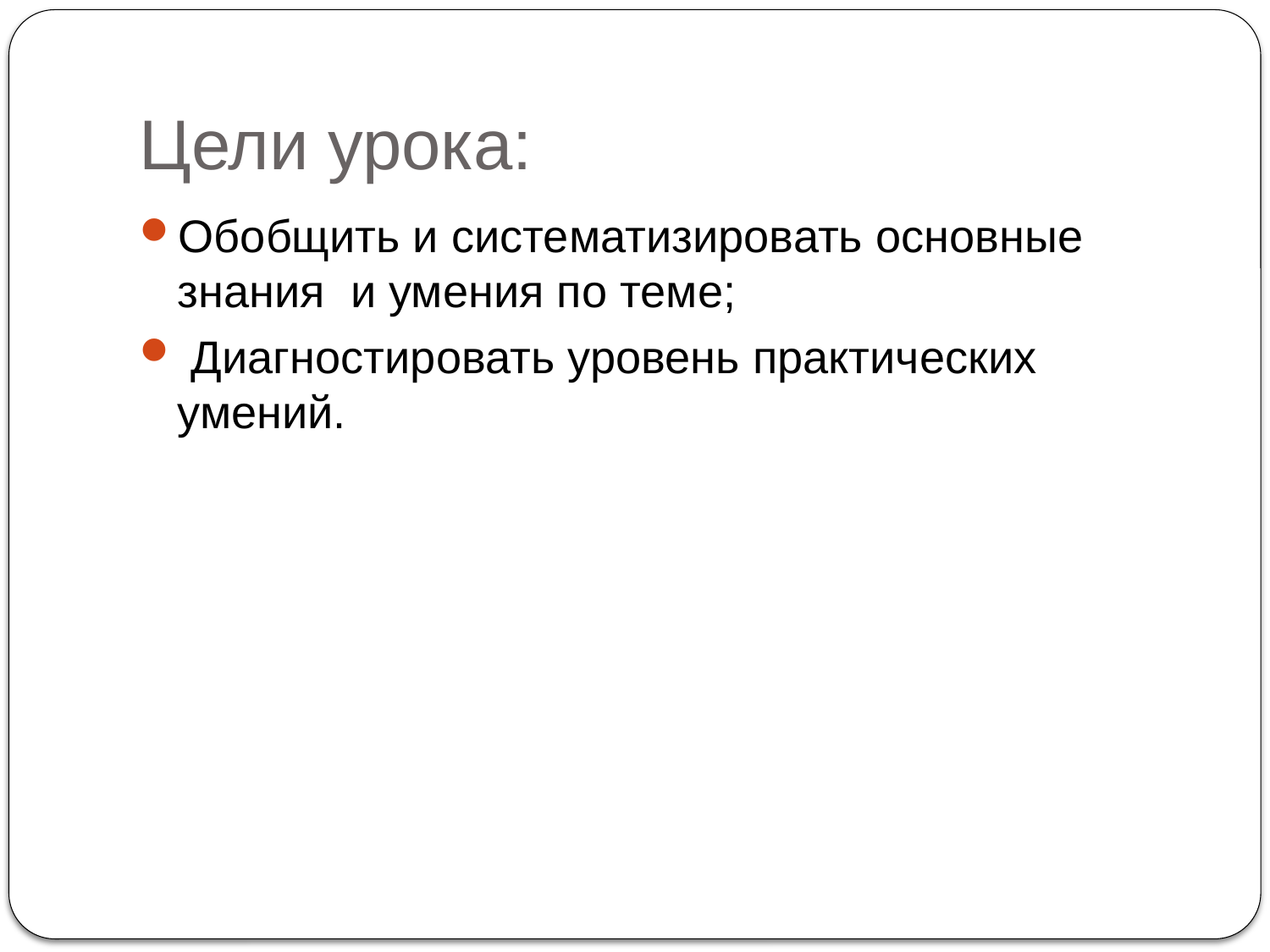

# Цели урока:
Обобщить и систематизировать основные знания  и умения по теме;
 Диагностировать уровень практических умений.